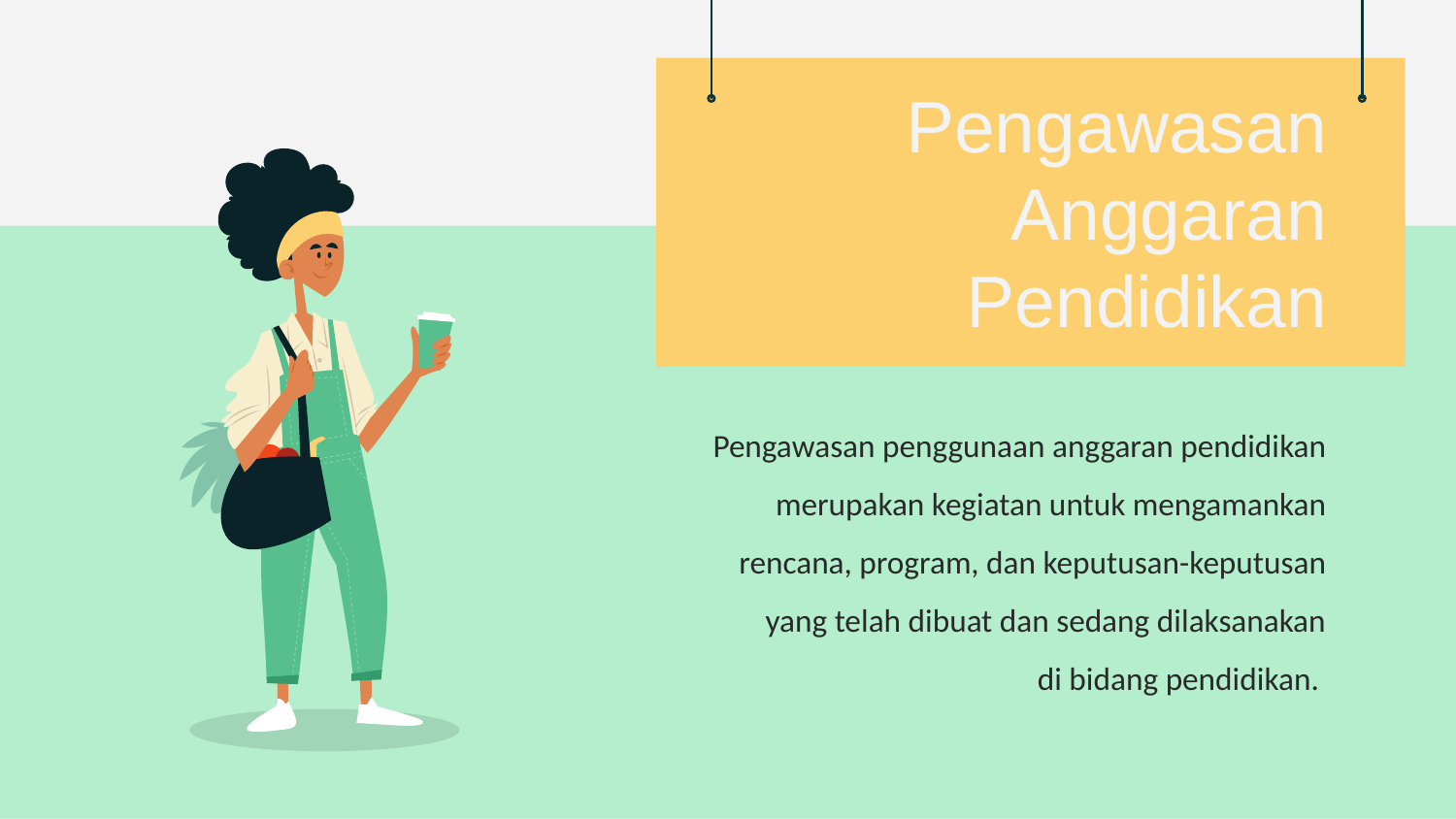

# Pengawasan Anggaran Pendidikan

Pengawasan penggunaan anggaran pendidikan merupakan kegiatan untuk mengamankan rencana, program, dan keputusan-keputusan yang telah dibuat dan sedang dilaksanakan
di bidang pendidikan.